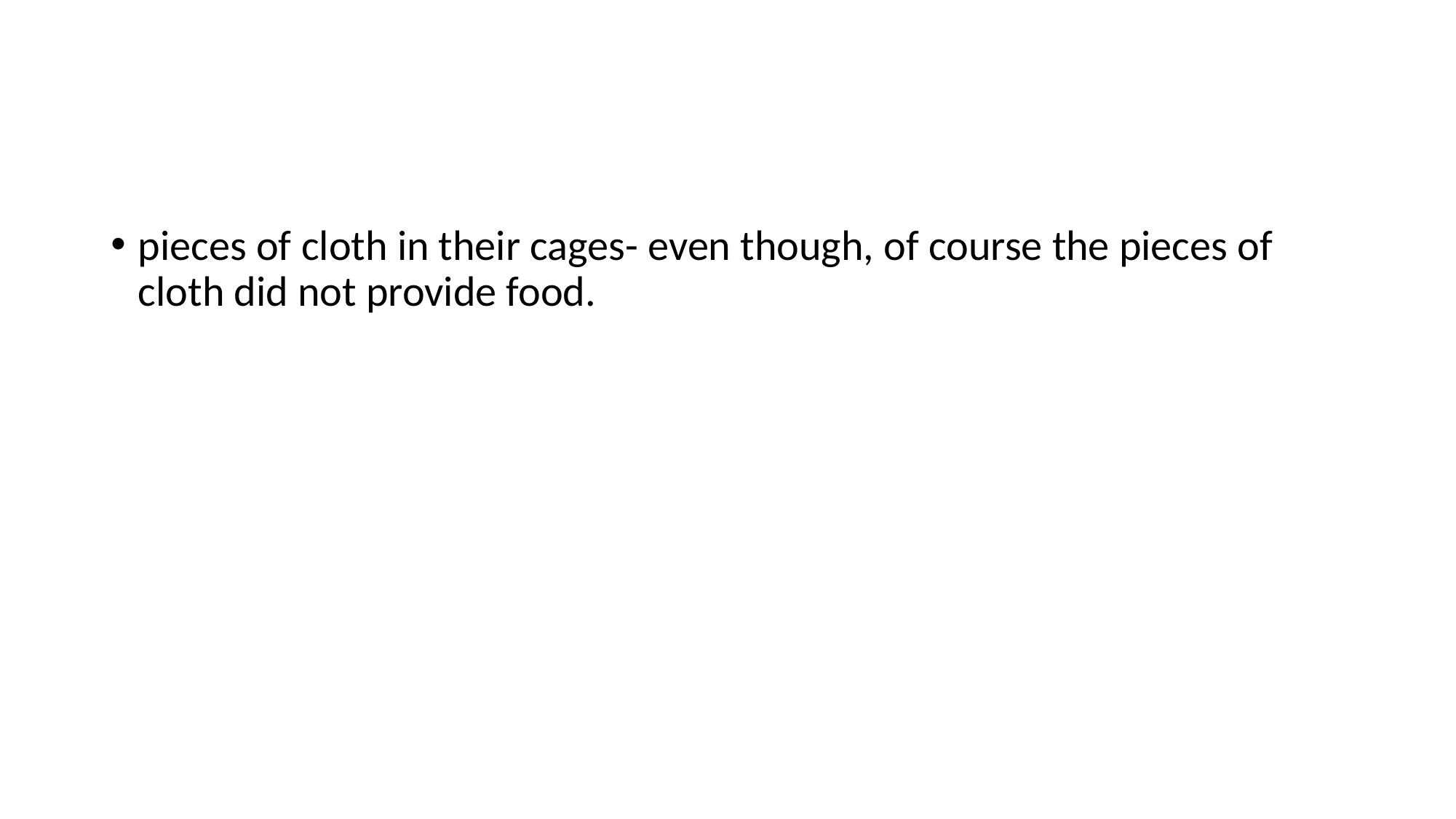

#
pieces of cloth in their cages- even though, of course the pieces of cloth did not provide food.